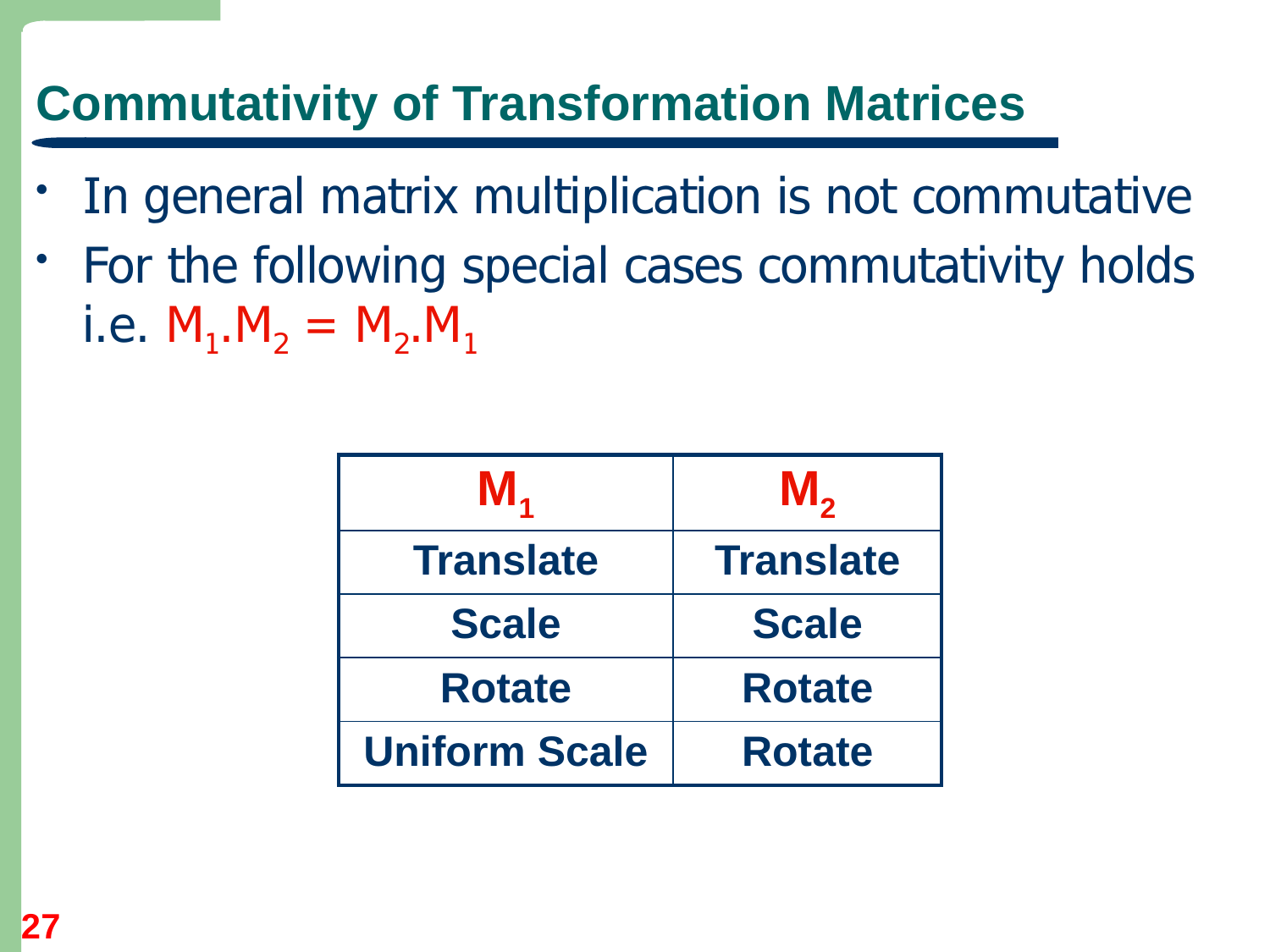

# Commutativity of Transformation Matrices
In general matrix multiplication is not commutative
For the following special cases commutativity holds i.e. M1.M2 = M2.M1

| M1 | M2 |
| --- | --- |
| Translate | Translate |
| Scale | Scale |
| Rotate | Rotate |
| Uniform Scale | Rotate |
27